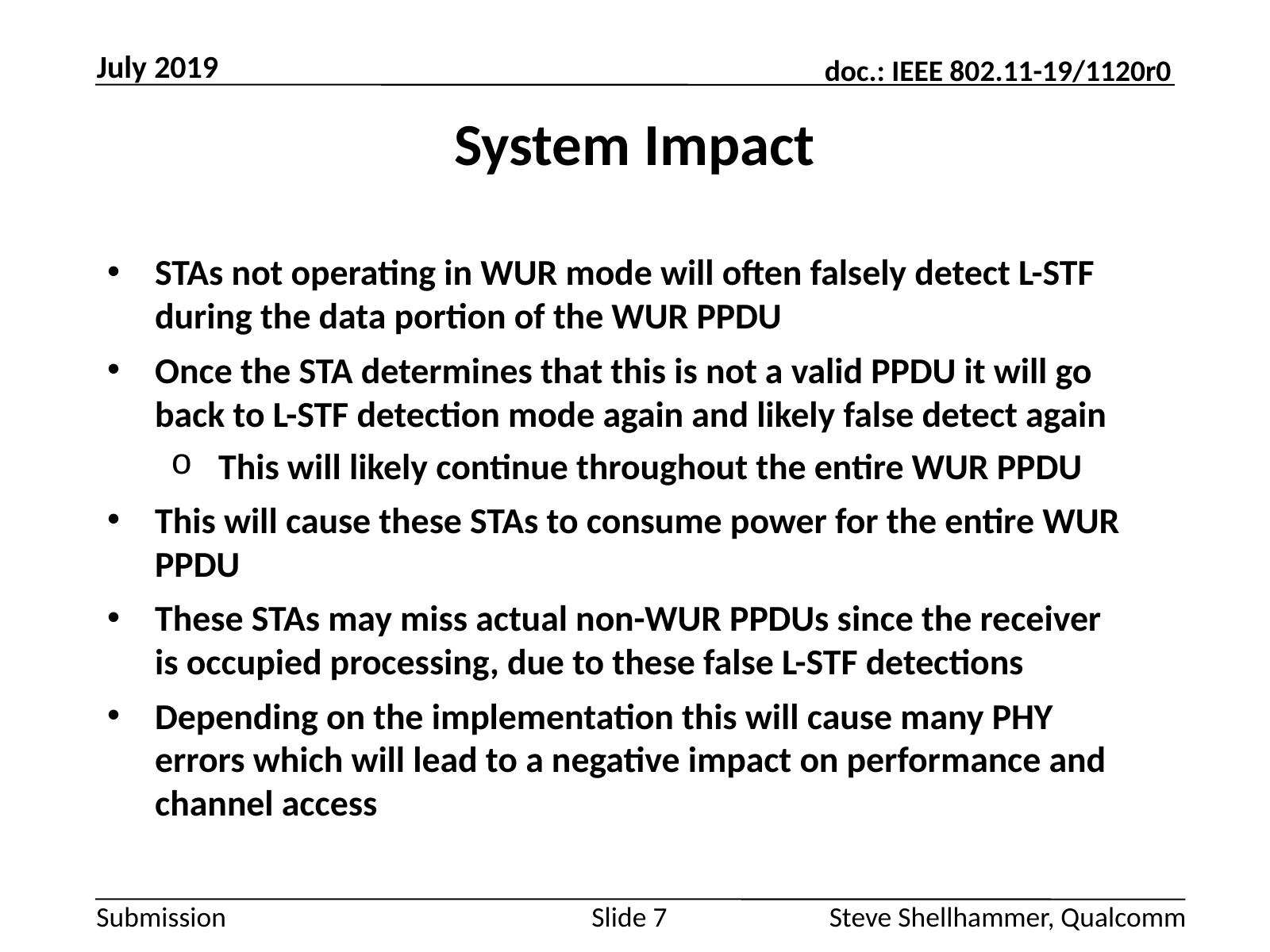

July 2019
# System Impact
STAs not operating in WUR mode will often falsely detect L-STF during the data portion of the WUR PPDU
Once the STA determines that this is not a valid PPDU it will go back to L-STF detection mode again and likely false detect again
This will likely continue throughout the entire WUR PPDU
This will cause these STAs to consume power for the entire WUR PPDU
These STAs may miss actual non-WUR PPDUs since the receiver is occupied processing, due to these false L-STF detections
Depending on the implementation this will cause many PHY errors which will lead to a negative impact on performance and channel access
Slide 7
Steve Shellhammer, Qualcomm